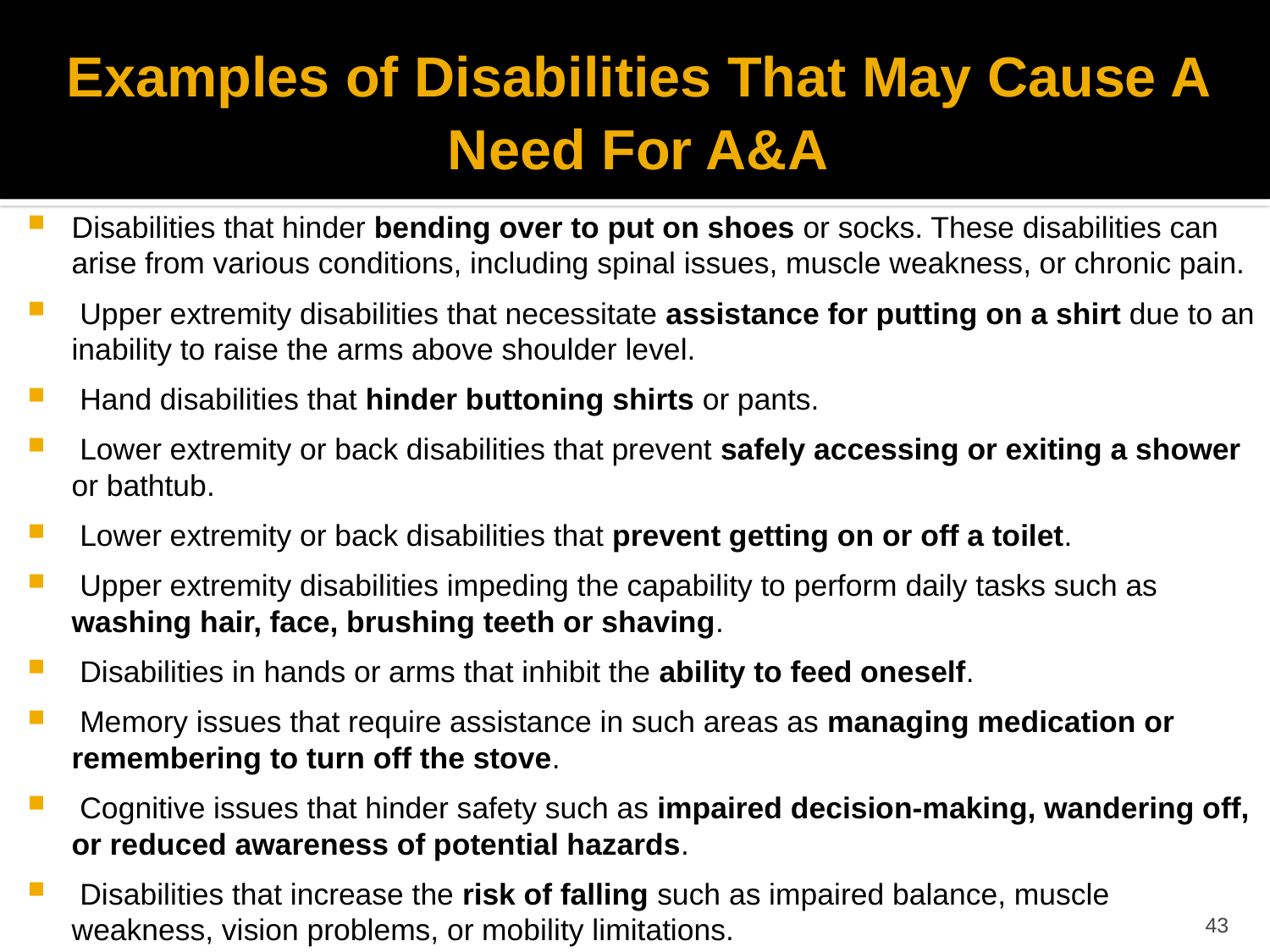

# Examples of Disabilities That May Cause A Need For A&A
Disabilities that hinder bending over to put on shoes or socks. These disabilities can arise from various conditions, including spinal issues, muscle weakness, or chronic pain.
 Upper extremity disabilities that necessitate assistance for putting on a shirt due to an inability to raise the arms above shoulder level.
 Hand disabilities that hinder buttoning shirts or pants.
 Lower extremity or back disabilities that prevent safely accessing or exiting a shower or bathtub.
 Lower extremity or back disabilities that prevent getting on or off a toilet.
 Upper extremity disabilities impeding the capability to perform daily tasks such as washing hair, face, brushing teeth or shaving.
 Disabilities in hands or arms that inhibit the ability to feed oneself.
 Memory issues that require assistance in such areas as managing medication or remembering to turn off the stove.
 Cognitive issues that hinder safety such as impaired decision-making, wandering off, or reduced awareness of potential hazards.
 Disabilities that increase the risk of falling such as impaired balance, muscle weakness, vision problems, or mobility limitations.

43